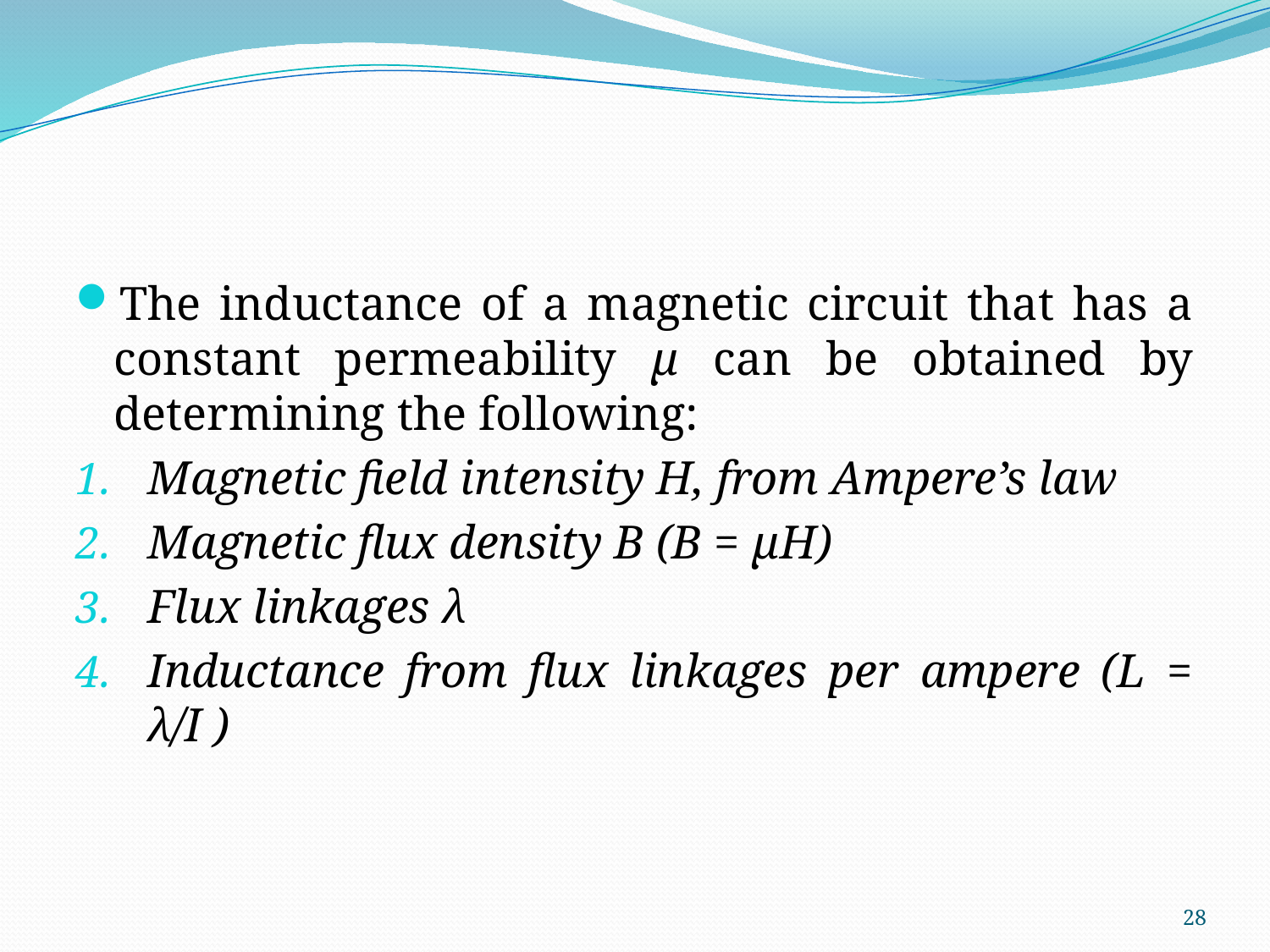

#
The inductance of a magnetic circuit that has a constant permeability μ can be obtained by determining the following:
Magnetic field intensity H, from Ampere’s law
Magnetic flux density B (B = μH)
Flux linkages λ
Inductance from flux linkages per ampere (L = λ/I )
28